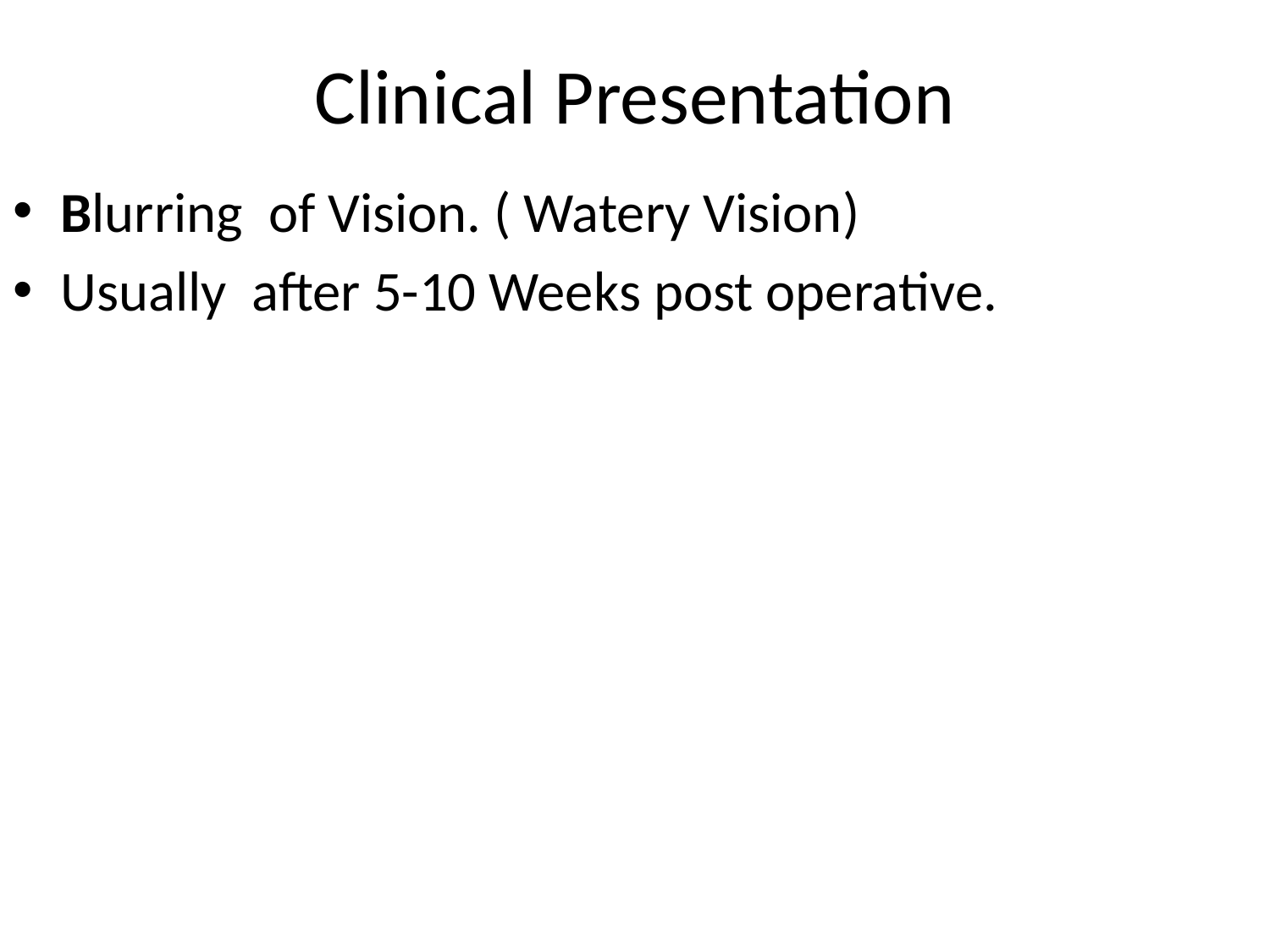

# Clinical Presentation
Blurring  of Vision. ( Watery Vision)
Usually  after 5-10 Weeks post operative.